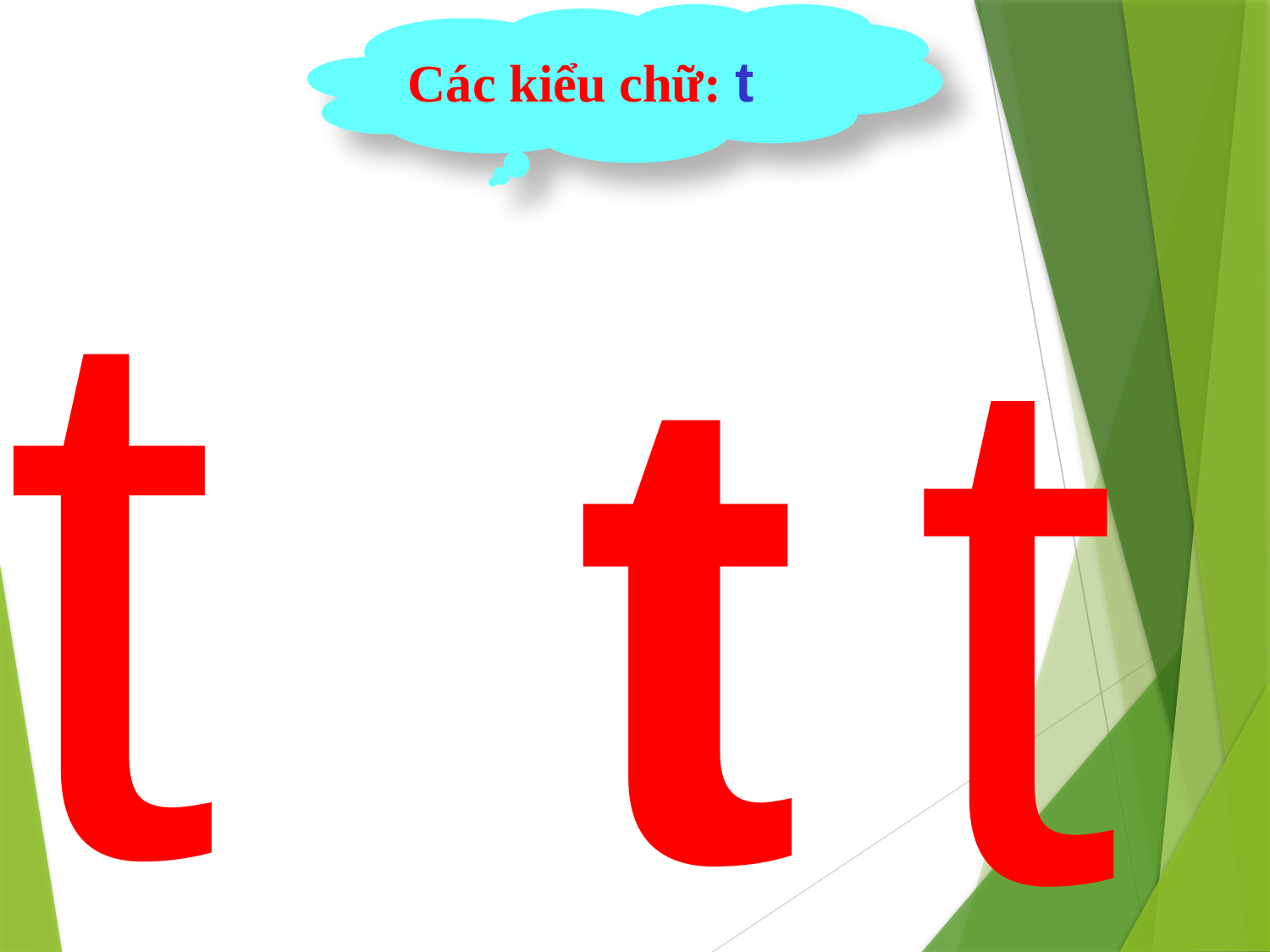

Các kiểu chữ: t
t
t

t

 \t t                t